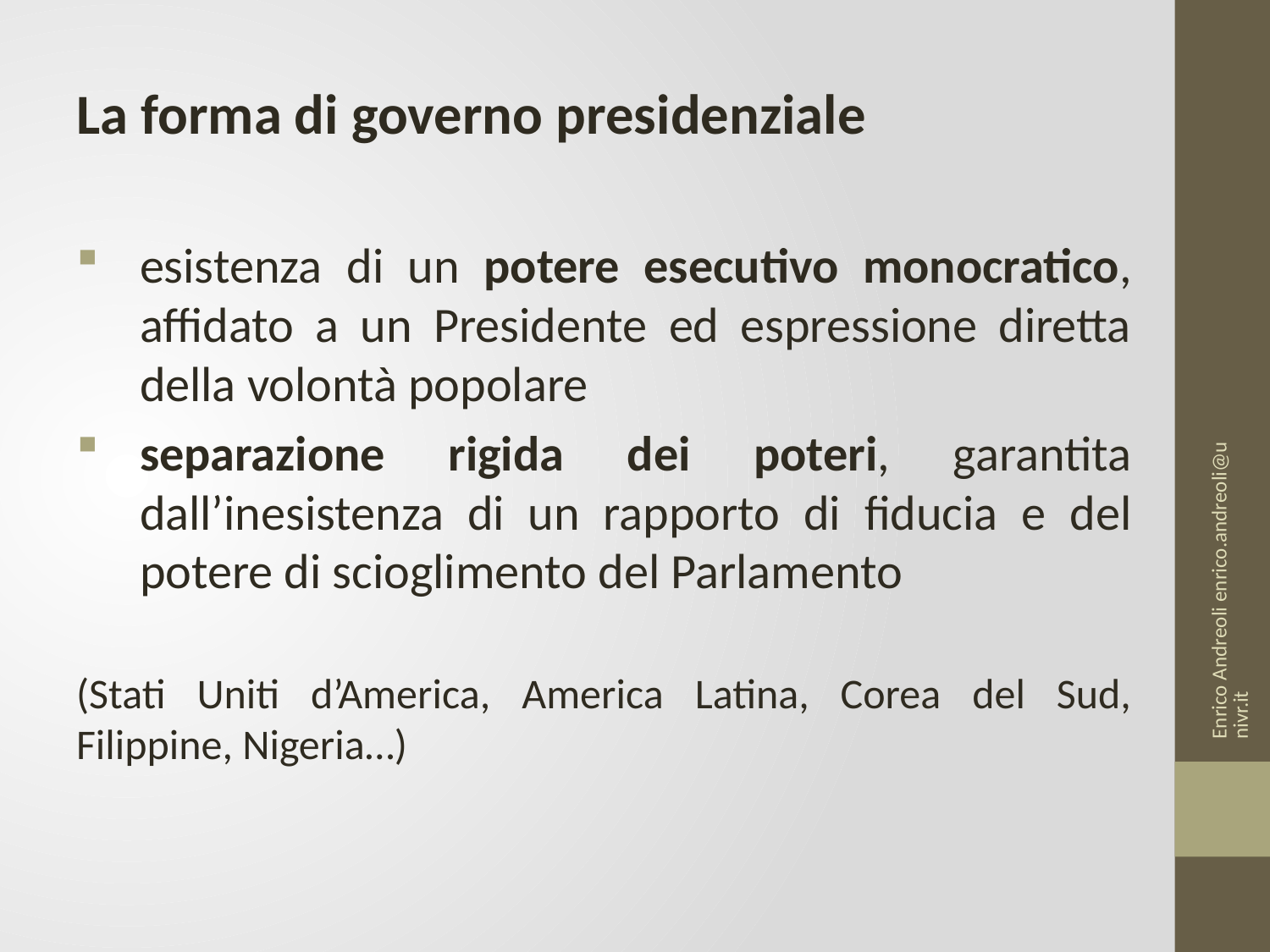

La forma di governo presidenziale

esistenza di un potere esecutivo monocratico, affidato a un Presidente ed espressione diretta della volontà popolare
separazione rigida dei poteri, garantita dall’inesistenza di un rapporto di fiducia e del potere di scioglimento del Parlamento

(Stati Uniti d’America, America Latina, Corea del Sud, Filippine, Nigeria…)
Enrico Andreoli enrico.andreoli@univr.it